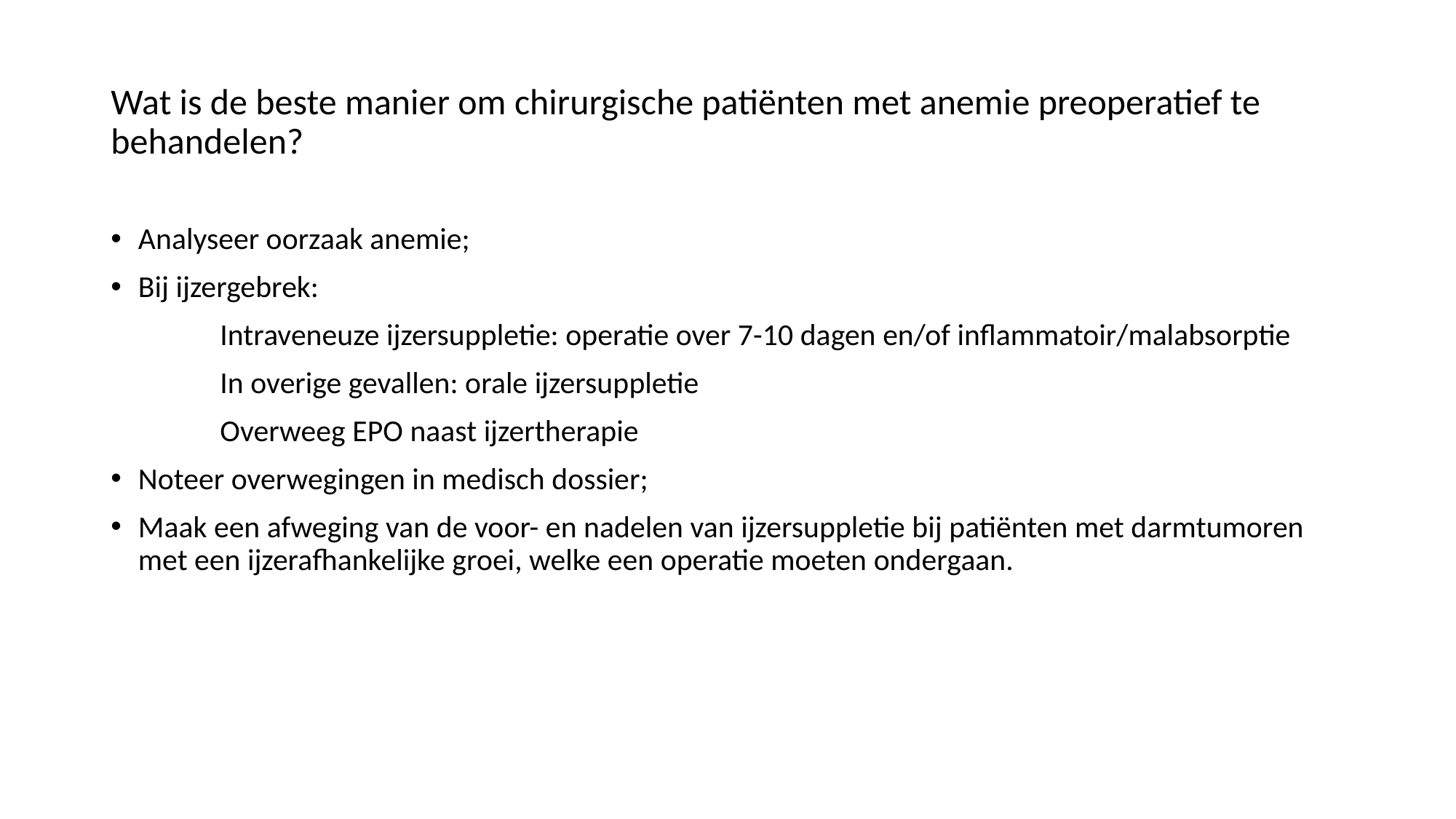

# Wat is de beste manier om chirurgische patiënten met anemie preoperatief te behandelen?
Analyseer oorzaak anemie;
Bij ijzergebrek:
	Intraveneuze ijzersuppletie: operatie over 7-10 dagen en/of inflammatoir/malabsorptie
	In overige gevallen: orale ijzersuppletie
	Overweeg EPO naast ijzertherapie
Noteer overwegingen in medisch dossier;
Maak een afweging van de voor- en nadelen van ijzersuppletie bij patiënten met darmtumoren met een ijzerafhankelijke groei, welke een operatie moeten ondergaan.